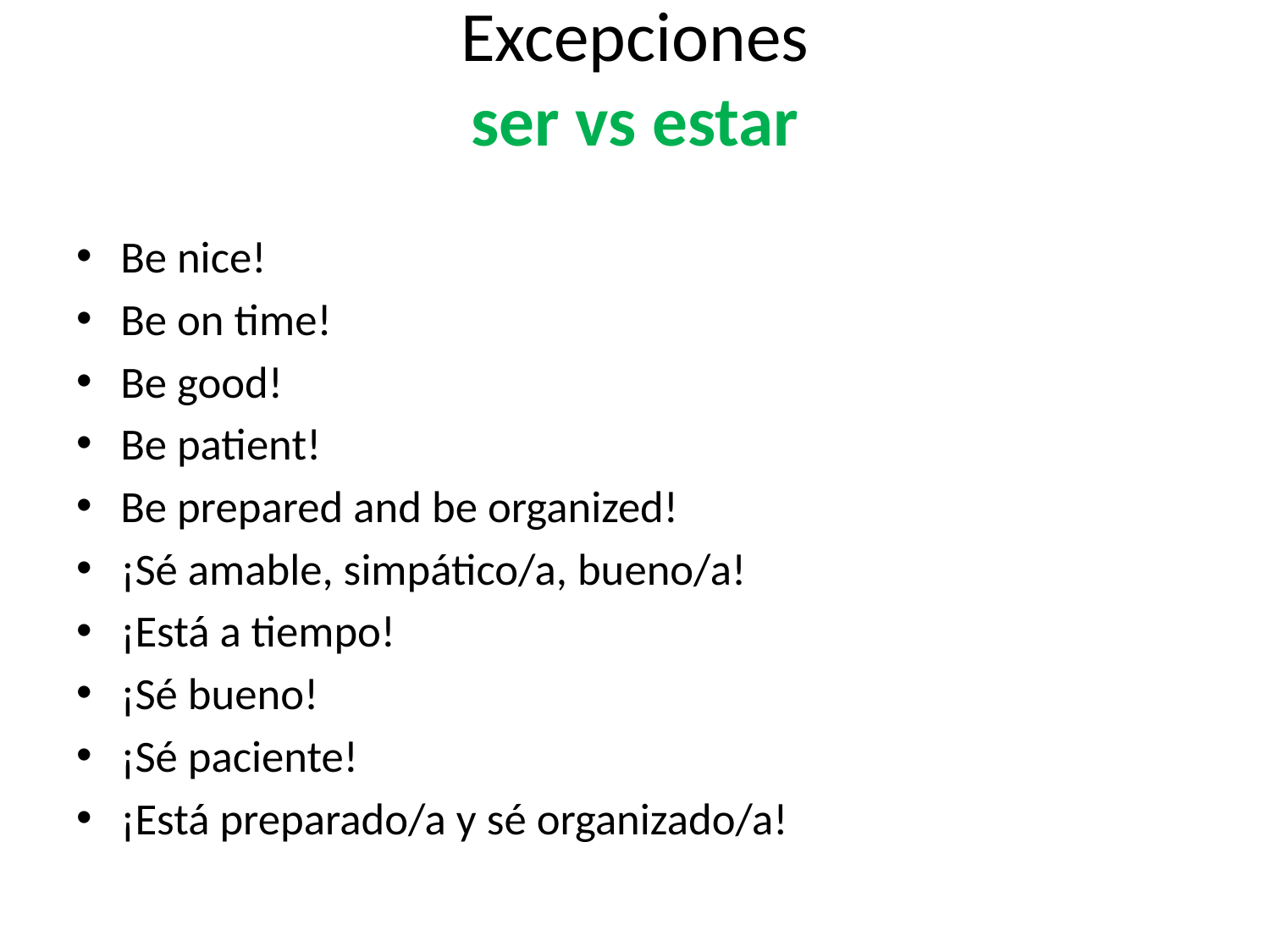

# Excepciones ser vs estar
Be nice!
Be on time!
Be good!
Be patient!
Be prepared and be organized!
¡Sé amable, simpático/a, bueno/a!
¡Está a tiempo!
¡Sé bueno!
¡Sé paciente!
¡Está preparado/a y sé organizado/a!